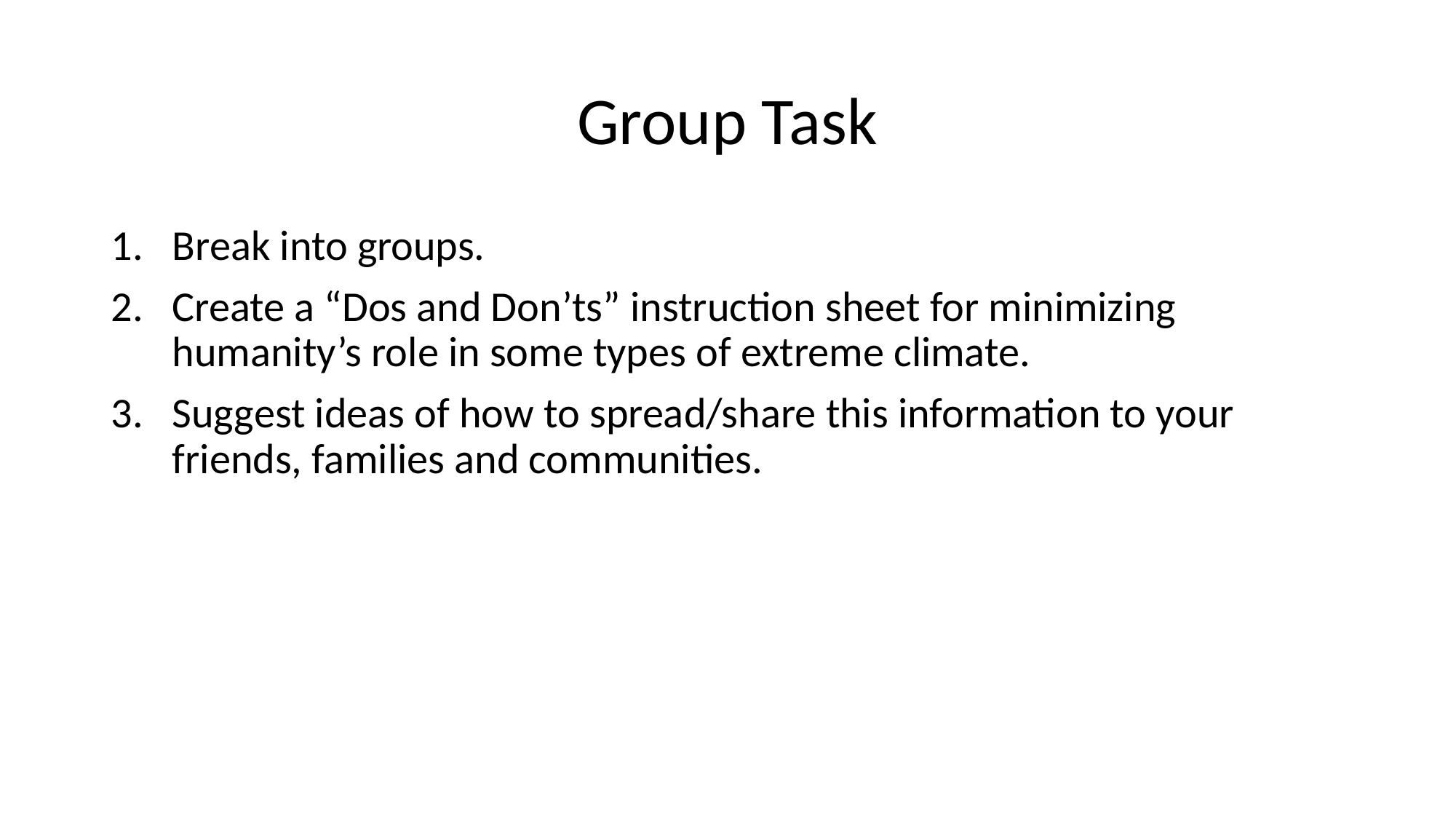

# Group Task
Break into groups.
Create a “Dos and Don’ts” instruction sheet for minimizing humanity’s role in some types of extreme climate.
Suggest ideas of how to spread/share this information to your friends, families and communities.